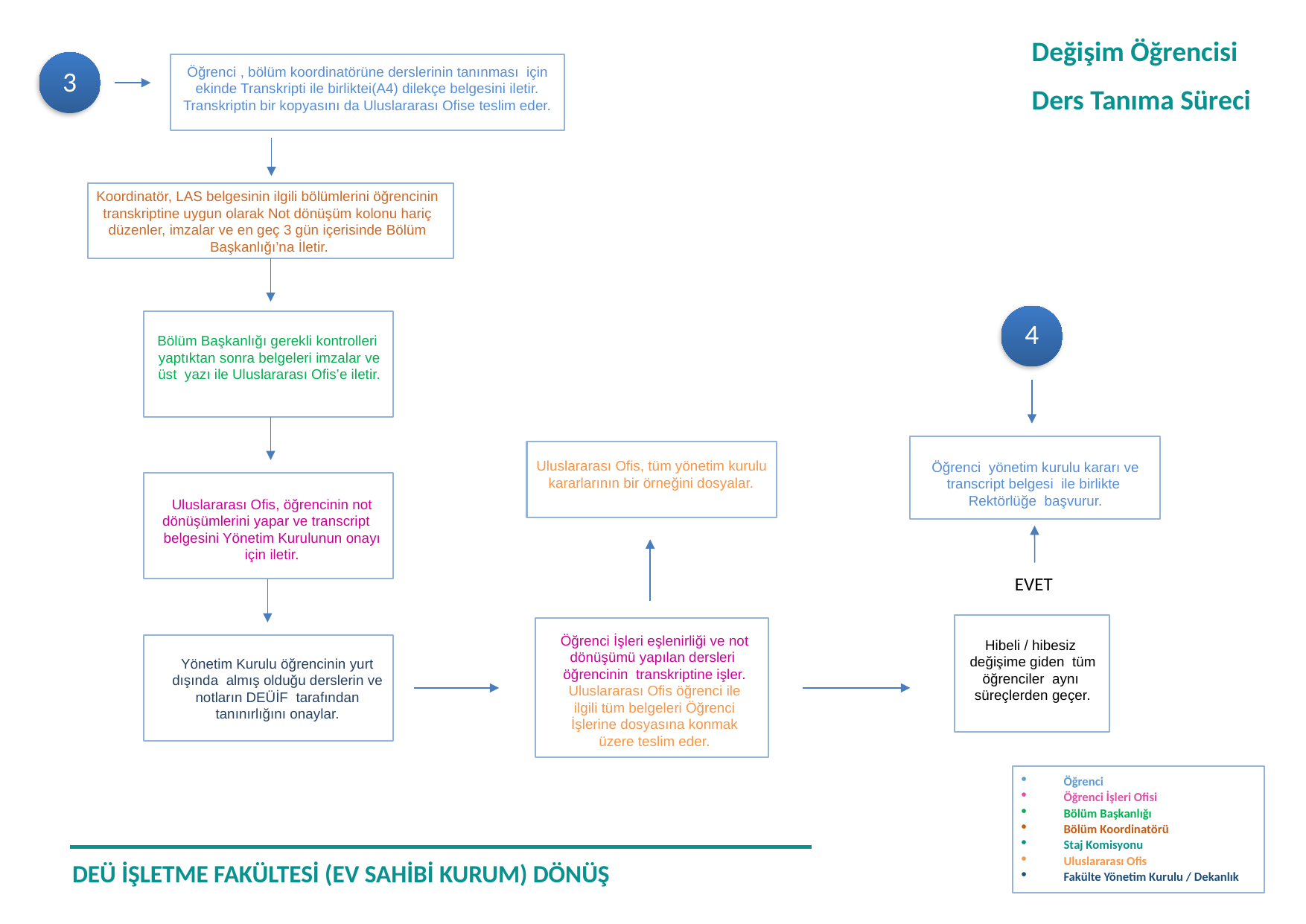

Değişim Öğrencisi
Ders Tanıma Süreci

3
Öğrenci , bölüm koordinatörüne derslerinin tanınması  için ekinde Transkripti ile birliktei(A4) dilekçe belgesini iletir. Transkriptin bir kopyasını da Uluslararası Ofise teslim eder.

Koordinatör, LAS belgesinin ilgili bölümlerini öğrencinin  transkriptine uygun olarak Not dönüşüm kolonu hariç  düzenler, imzalar ve en geç 3 gün içerisinde Bölüm  Başkanlığı’na İletir.

4
Bölüm Başkanlığı gerekli kontrolleri  yaptıktan sonra belgeleri imzalar ve üst  yazı ile Uluslararası Ofis’e iletir.

Uluslararası Ofis, tüm yönetim kurulu kararlarının bir örneğini dosyalar.
Öğrenci  yönetim kurulu kararı ve transcript belgesi  ile birlikte  Rektörlüğe  başvurur.

Uluslararası Ofis, öğrencinin not dönüşümlerini yapar ve transcript    belgesini Yönetim Kurulunun onayı için iletir.
EVET

Öğrenci İşleri eşlenirliği ve not dönüşümü yapılan dersleri  öğrencinin  transkriptine işler. Uluslararası Ofis öğrenci ile ilgili tüm belgeleri Öğrenci İşlerine dosyasına konmak üzere teslim eder.

Hibeli / hibesiz  değişime giden  tüm öğrenciler  aynı  süreçlerden geçer.
Yönetim Kurulu öğrencinin yurt dışında  almış olduğu derslerin ve notların DEÜİF  tarafından tanınırlığını onaylar.

Öğrenci
Öğrenci İşleri Ofisi
Bölüm Başkanlığı
Bölüm Koordinatörü
Staj Komisyonu
Uluslararası Ofis
Fakülte Yönetim Kurulu / Dekanlık
DEÜ İŞLETME FAKÜLTESİ (EV SAHİBİ KURUM) DÖNÜŞ